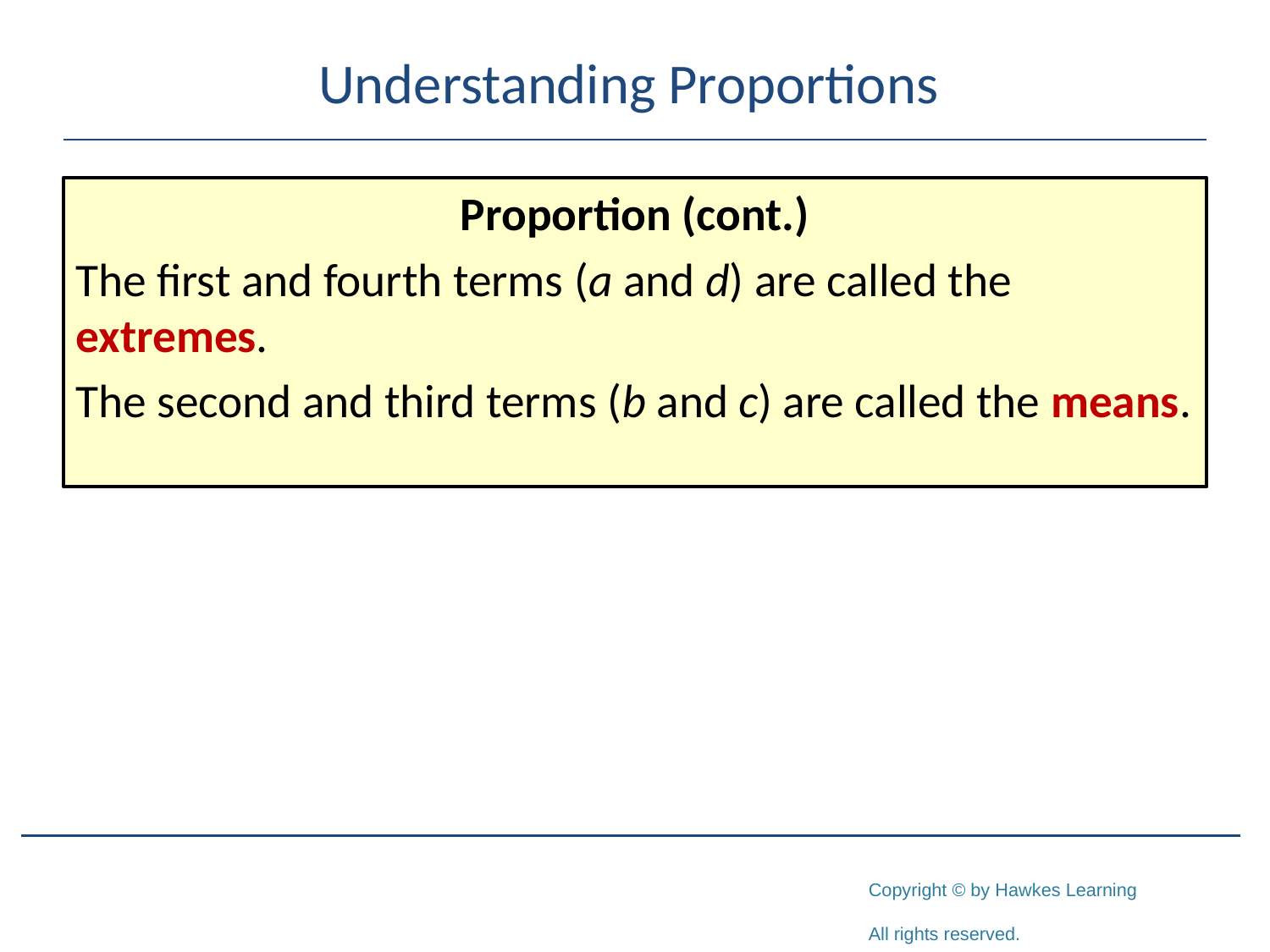

# Understanding Proportions
Proportion (cont.)
The first and fourth terms (a and d) are called the extremes.
The second and third terms (b and c) are called the means.